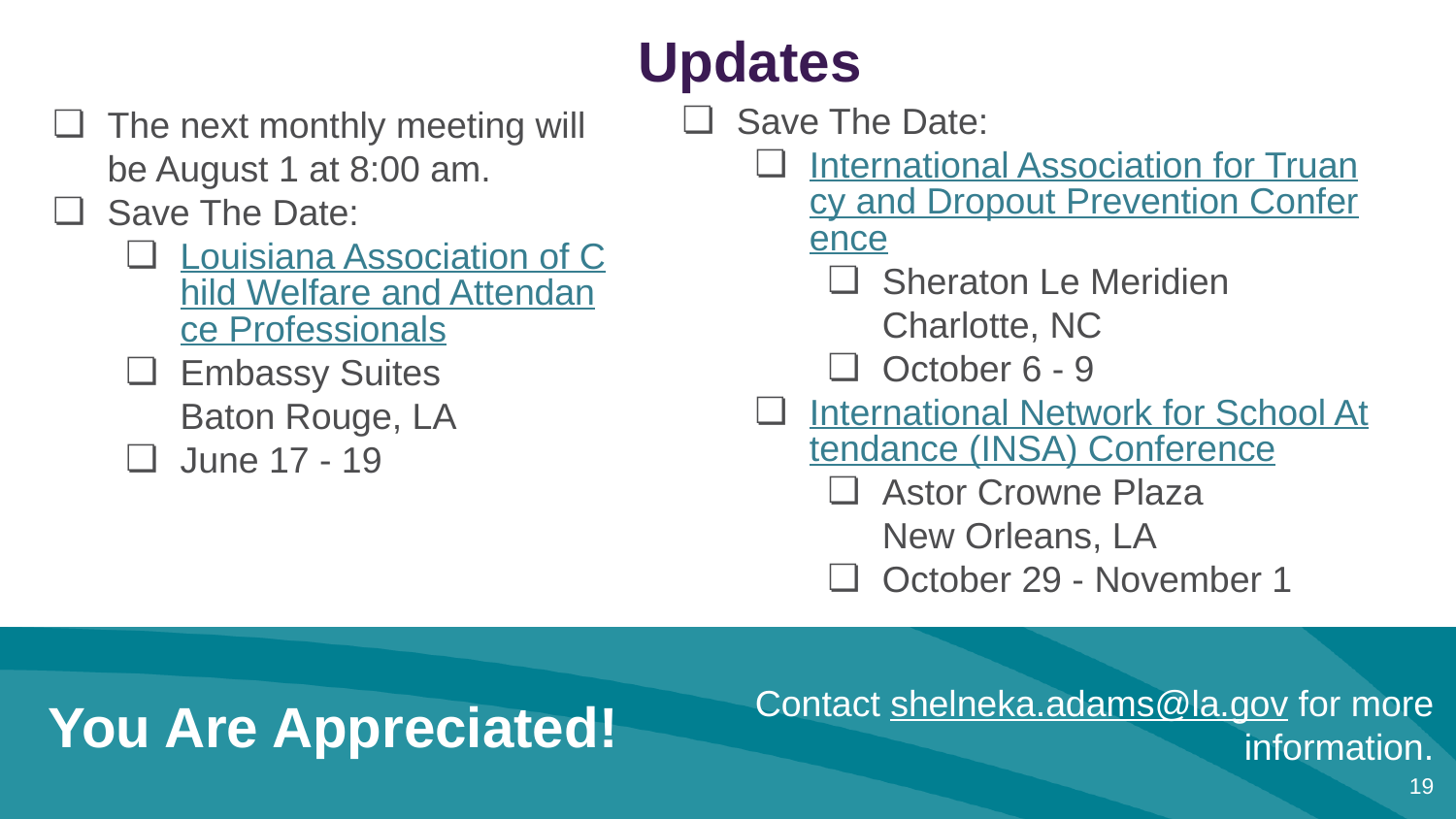

# Updates

The next monthly meeting will be August 1 at 8:00 am.
Save The Date:
Louisiana Association of Child Welfare and Attendance Professionals
Embassy Suites                 Baton Rouge, LA
June 17 - 19

Save The Date:
International Association for Truancy and Dropout Prevention Conference
Sheraton Le Meridien Charlotte, NC
October 6 - 9
International Network for School Attendance (INSA) Conference
Astor Crowne Plaza           New Orleans, LA
October 29 - November 1
Contact shelneka.adams@la.gov for more information.
You Are Appreciated!
19